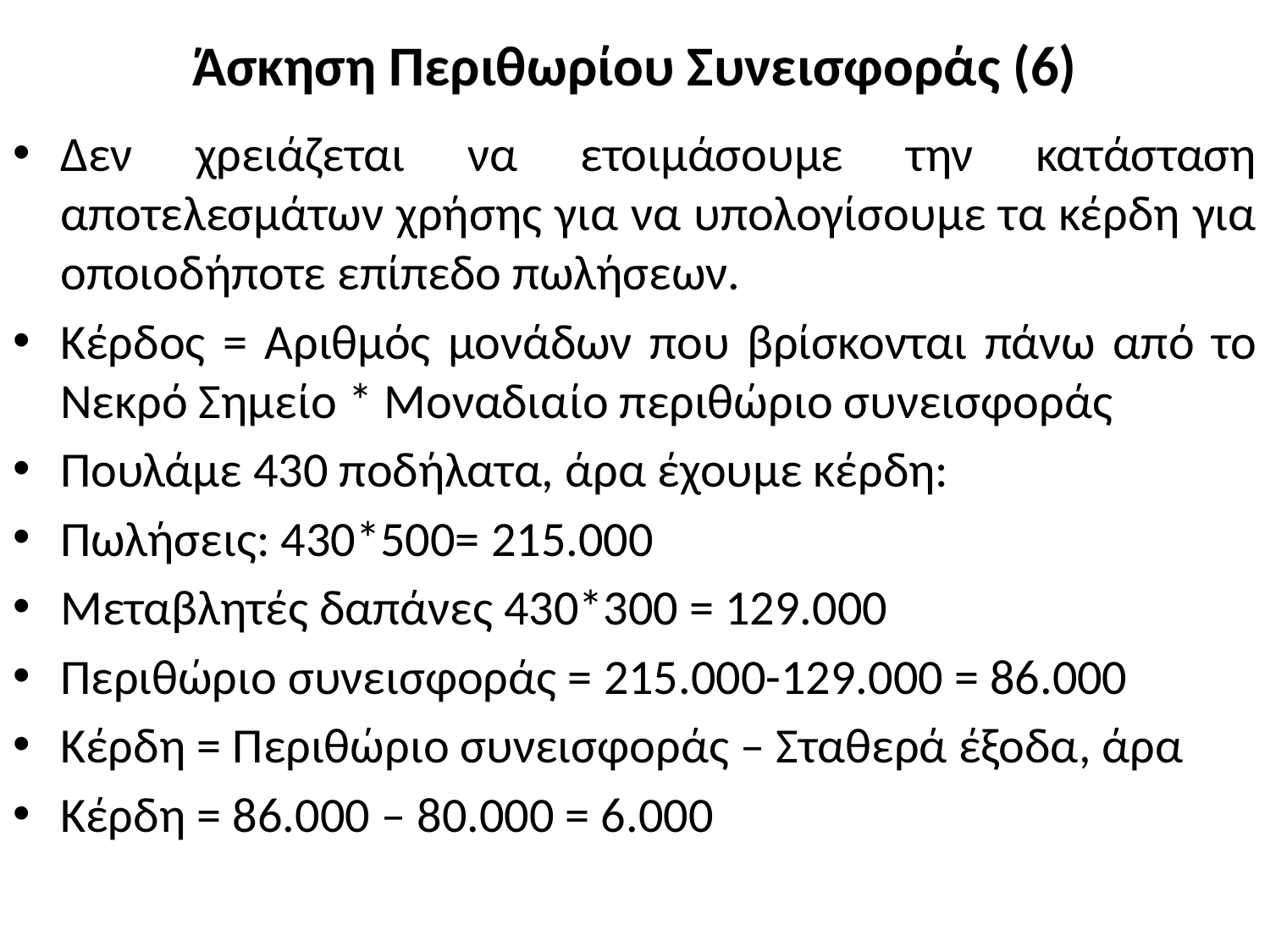

# Άσκηση Περιθωρίου Συνεισφοράς (6)
Δεν χρειάζεται να ετοιμάσουμε την κατάσταση αποτελεσμάτων χρήσης για να υπολογίσουμε τα κέρδη για οποιοδήποτε επίπεδο πωλήσεων.
Κέρδος = Αριθμός μονάδων που βρίσκονται πάνω από το Νεκρό Σημείο * Μοναδιαίο περιθώριο συνεισφοράς
Πουλάμε 430 ποδήλατα, άρα έχουμε κέρδη:
Πωλήσεις: 430*500= 215.000
Μεταβλητές δαπάνες 430*300 = 129.000
Περιθώριο συνεισφοράς = 215.000-129.000 = 86.000
Κέρδη = Περιθώριο συνεισφοράς – Σταθερά έξοδα, άρα
Κέρδη = 86.000 – 80.000 = 6.000